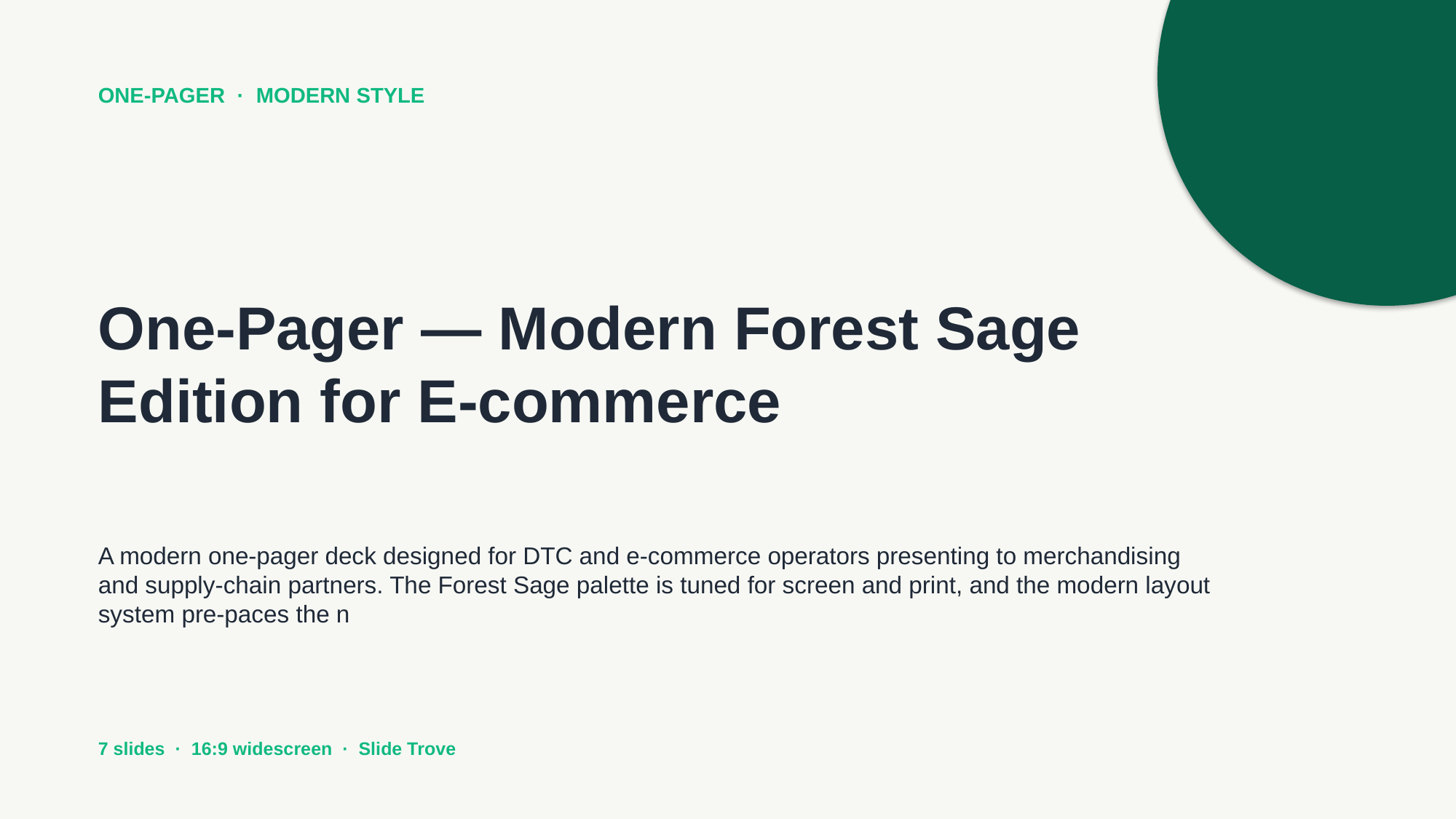

ONE-PAGER  ·  MODERN STYLE
One-Pager — Modern Forest Sage Edition for E-commerce
A modern one-pager deck designed for DTC and e-commerce operators presenting to merchandising and supply-chain partners. The Forest Sage palette is tuned for screen and print, and the modern layout system pre-paces the n
7 slides  ·  16:9 widescreen  ·  Slide Trove